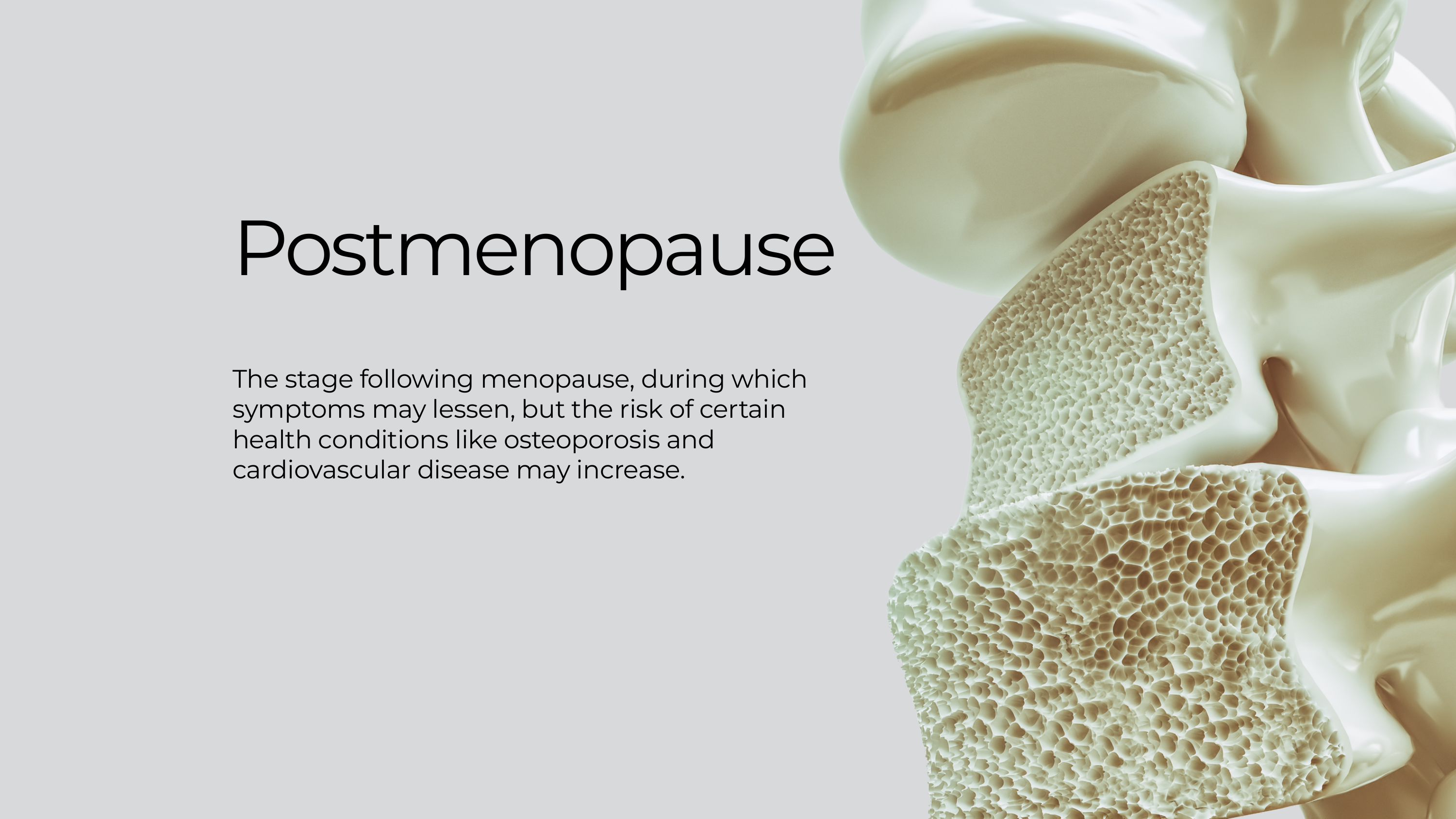

Postmenopause
The stage following menopause, during which symptoms may lessen, but the risk of certain health conditions like osteoporosis and cardiovascular disease may increase.